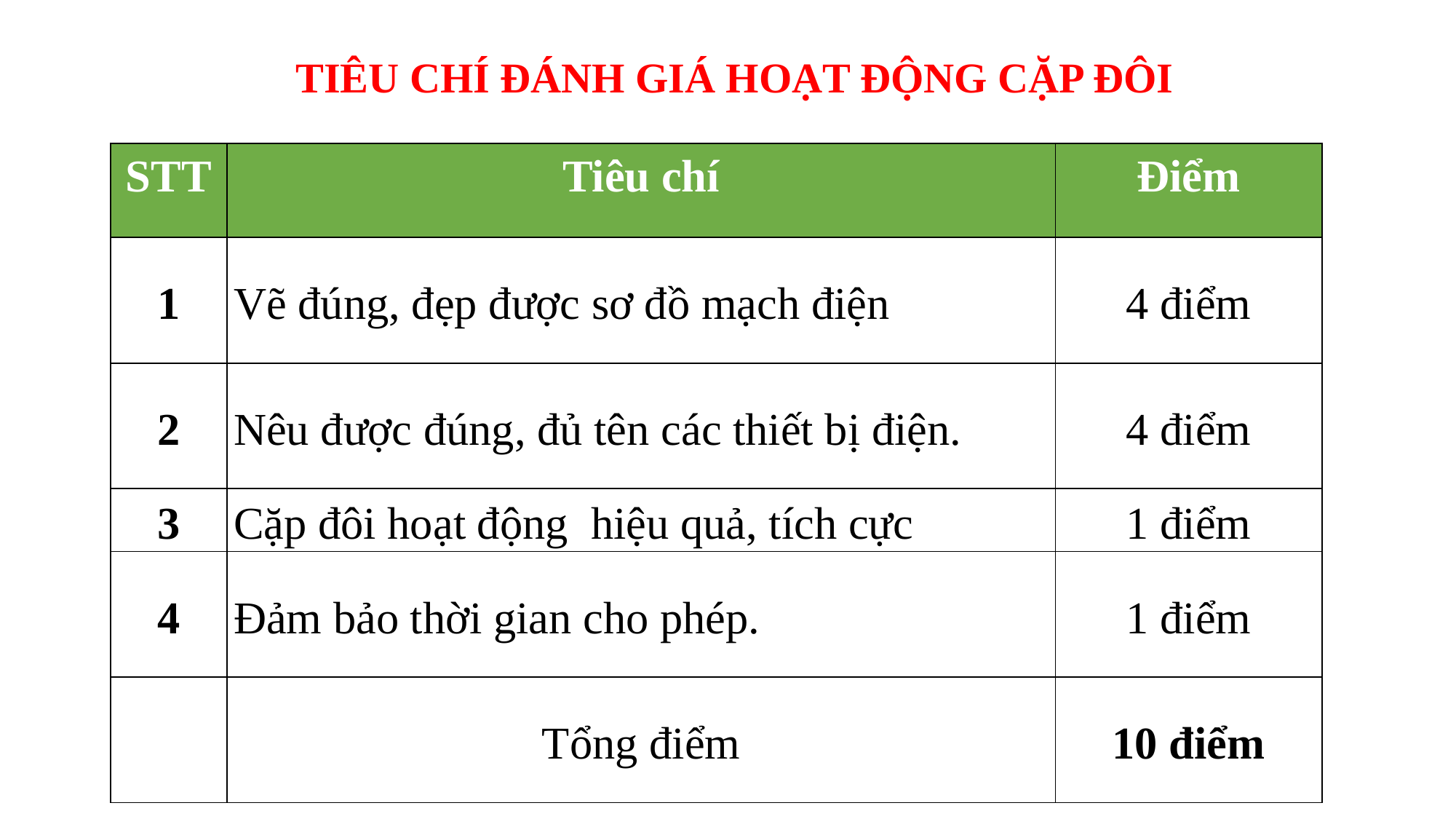

TIÊU CHÍ ĐÁNH GIÁ HOẠT ĐỘNG CẶP ĐÔI
| STT | Tiêu chí | Điểm |
| --- | --- | --- |
| 1 | Vẽ đúng, đẹp được sơ đồ mạch điện | 4 điểm |
| 2 | Nêu được đúng, đủ tên các thiết bị điện. | 4 điểm |
| 3 | Cặp đôi hoạt động hiệu quả, tích cực | 1 điểm |
| 4 | Đảm bảo thời gian cho phép. | 1 điểm |
|  | Tổng điểm | 10 điểm |